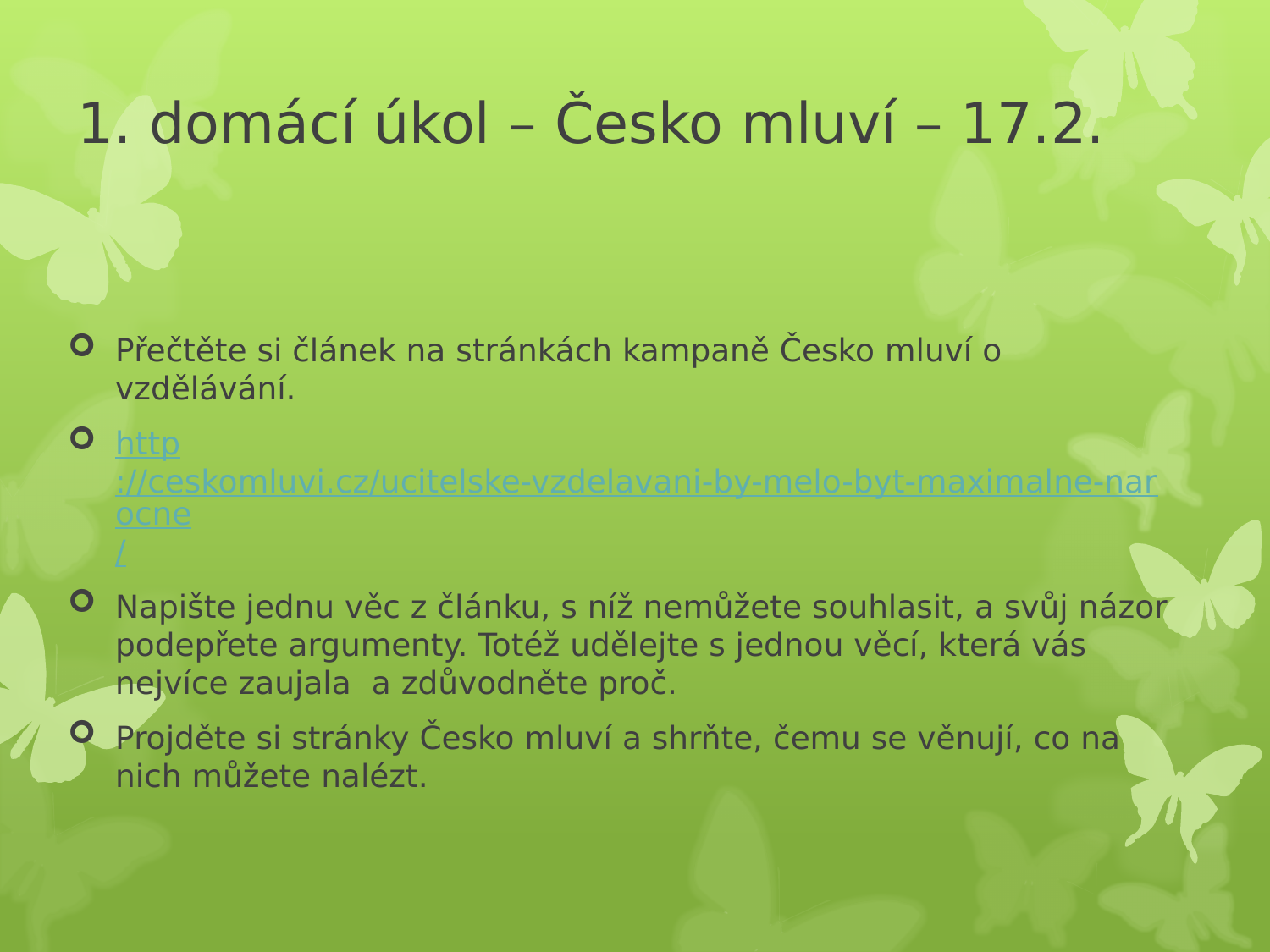

# 1. domácí úkol – Česko mluví – 17.2.
Přečtěte si článek na stránkách kampaně Česko mluví o vzdělávání.
http://ceskomluvi.cz/ucitelske-vzdelavani-by-melo-byt-maximalne-narocne/
Napište jednu věc z článku, s níž nemůžete souhlasit, a svůj názor podepřete argumenty. Totéž udělejte s jednou věcí, která vás nejvíce zaujala  a zdůvodněte proč.
Projděte si stránky Česko mluví a shrňte, čemu se věnují, co na nich můžete nalézt.